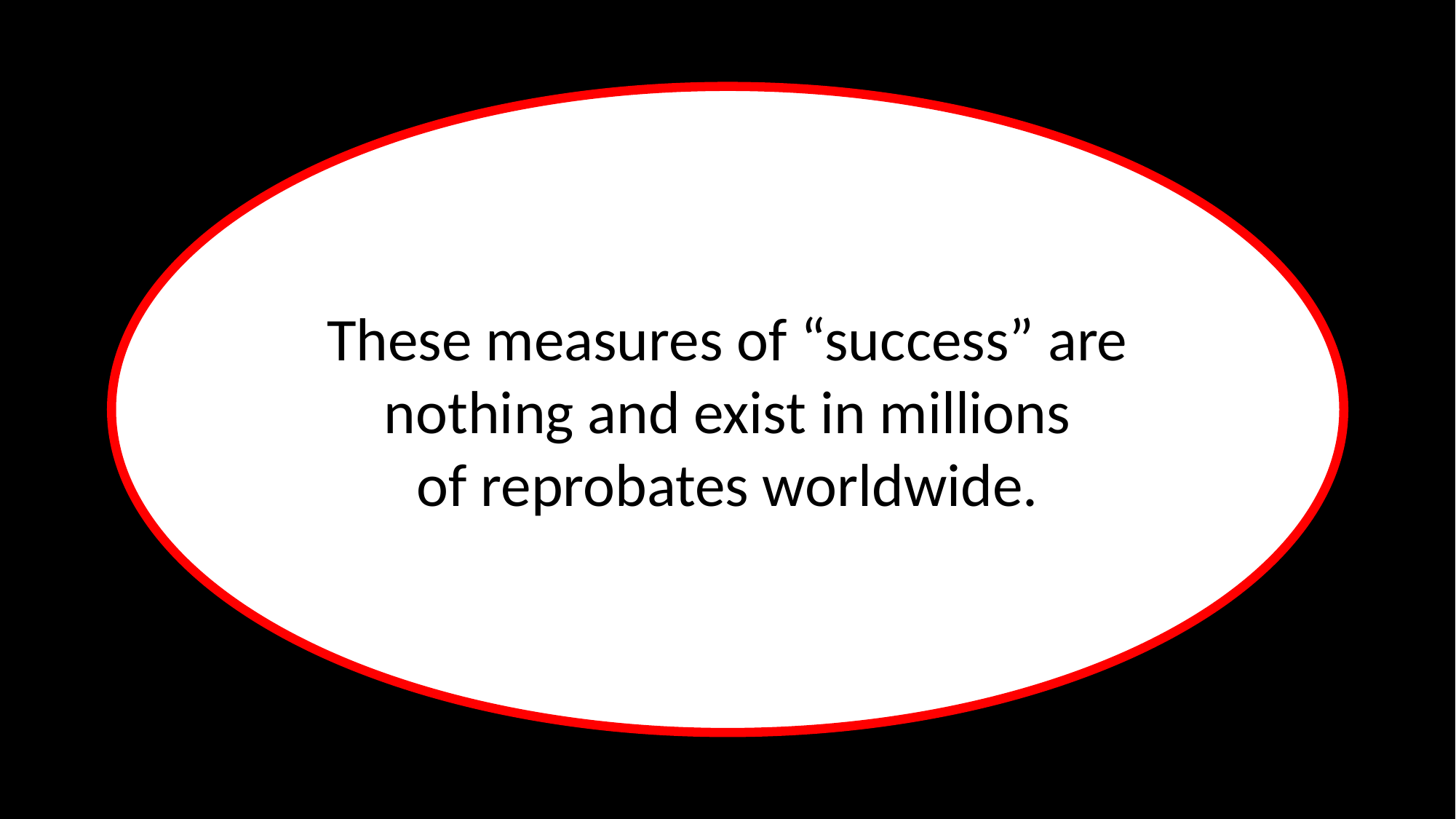

These measures of “success” are nothing and exist in millions
of reprobates worldwide.